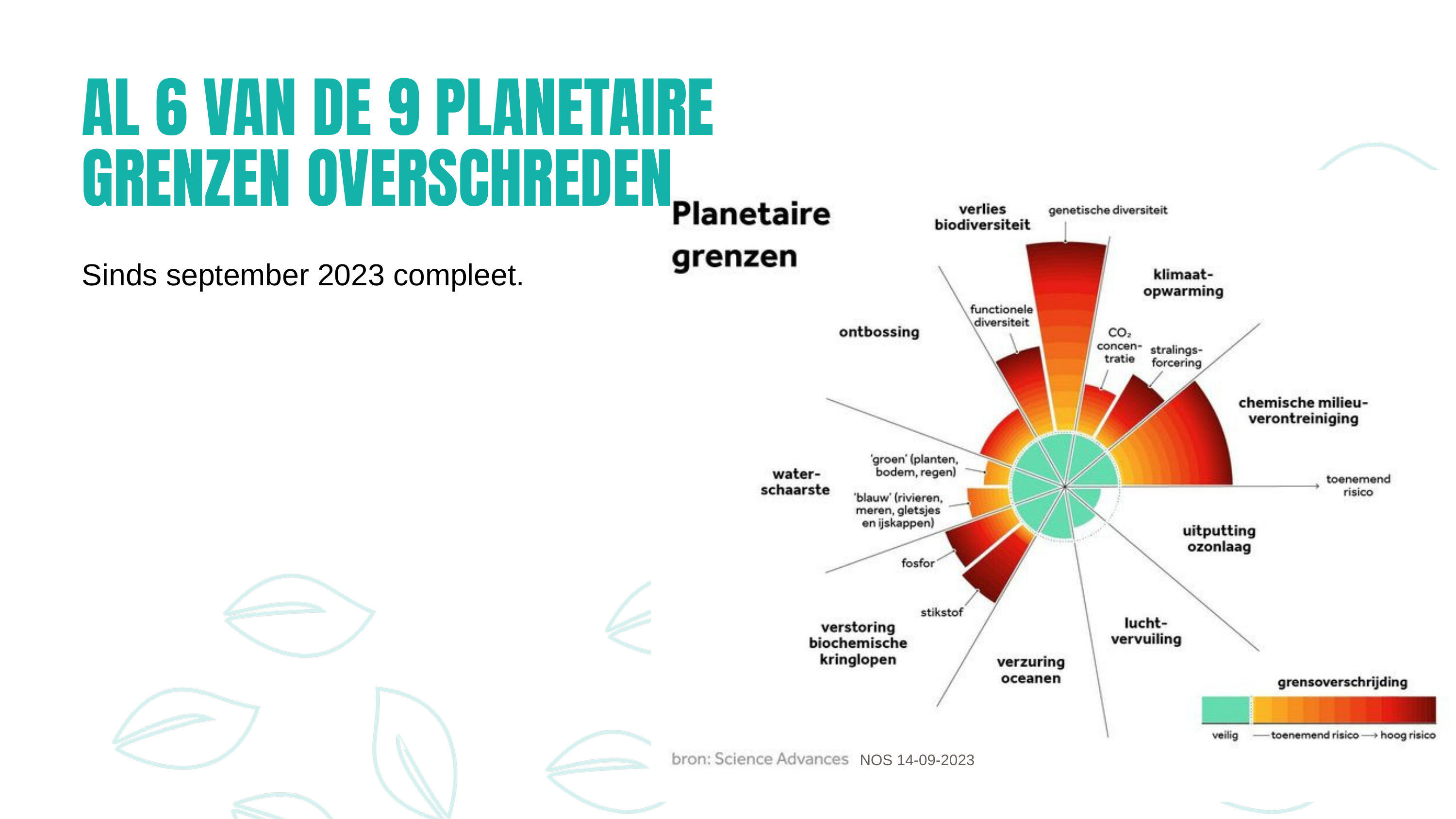

AL 6 VAN DE 9 PLANETAIRE GRENZEN OVERSCHREDEN

Sinds september 2023 compleet.

NOS 14-09-2023